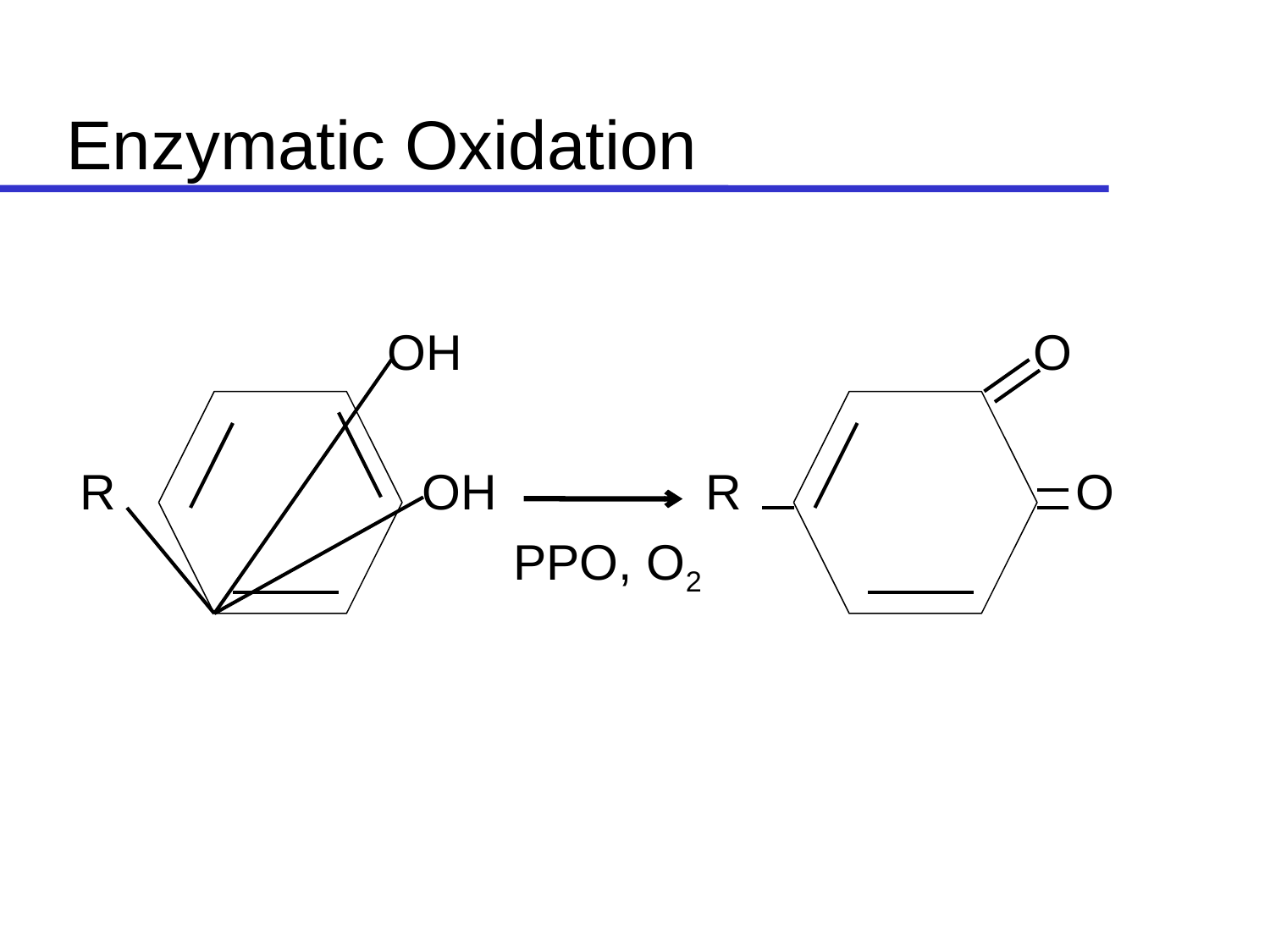

# Enzymatic Oxidation

                       OH                                         O

 R                      OH               R                        O
                                PPO, O2